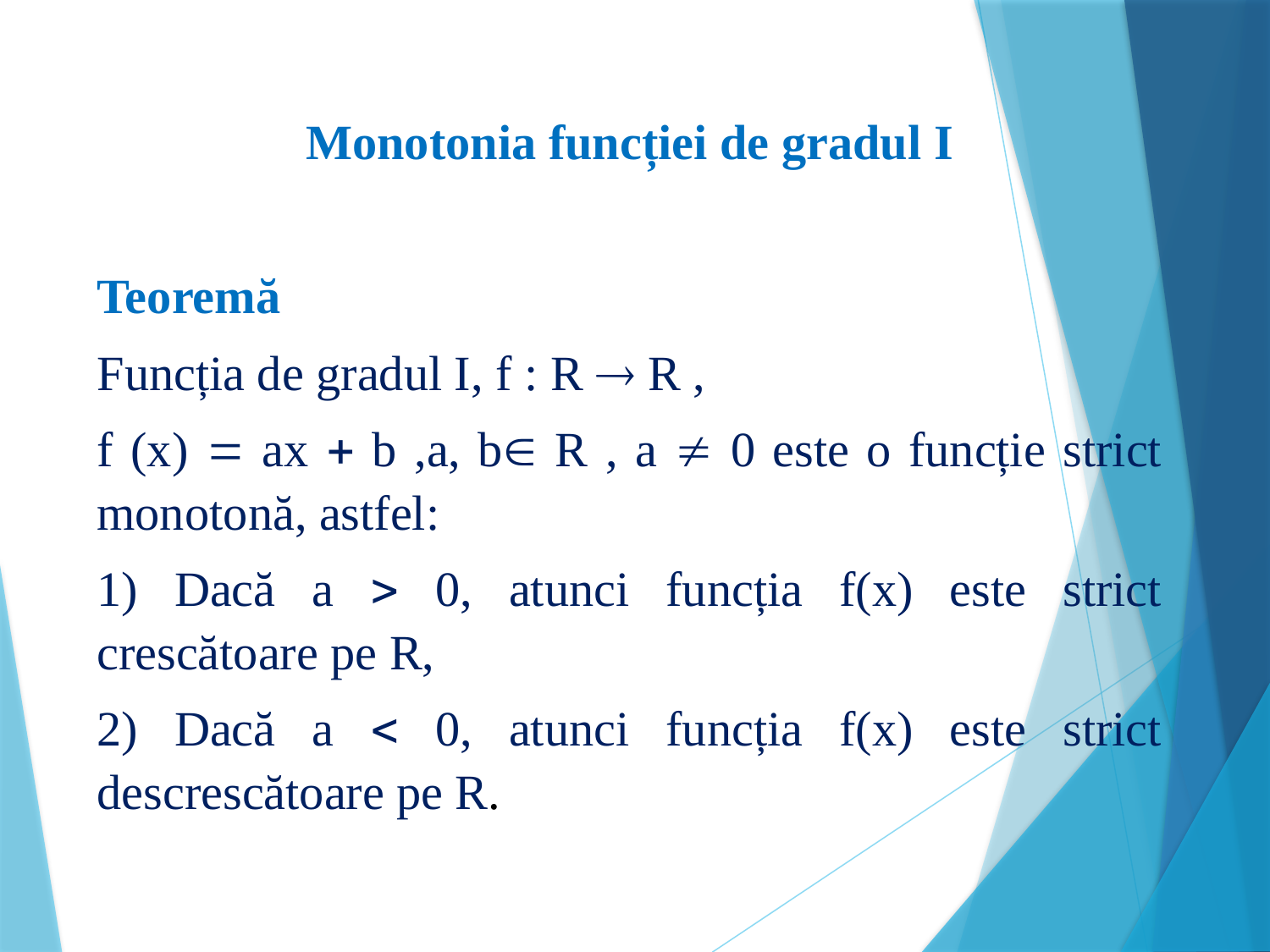

#
Monotonia funcției de gradul I

Teoremă
Funcția de gradul I, f : R → R ,
f (x) = ax + b ,a, b∈ R , a ≠ 0 este o funcție strict monotonă, astfel:
1) Dacă a > 0, atunci funcția f(x) este strict crescătoare pe R,
2) Dacă a < 0, atunci funcția f(x) este strict descrescătoare pe R.